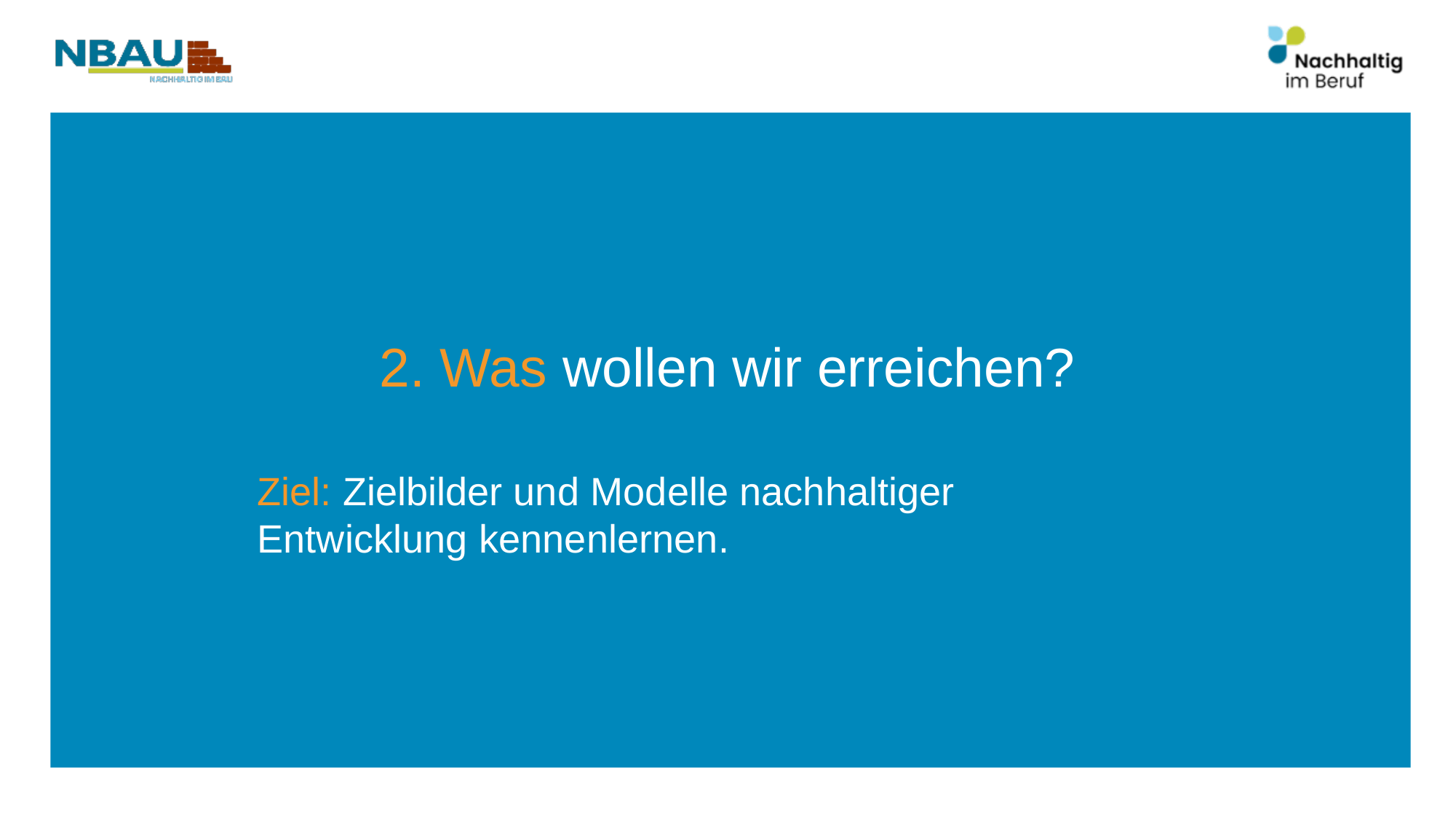

2. Was wollen wir erreichen?
Ziel: Zielbilder und Modelle nachhaltiger Entwicklung kennenlernen.